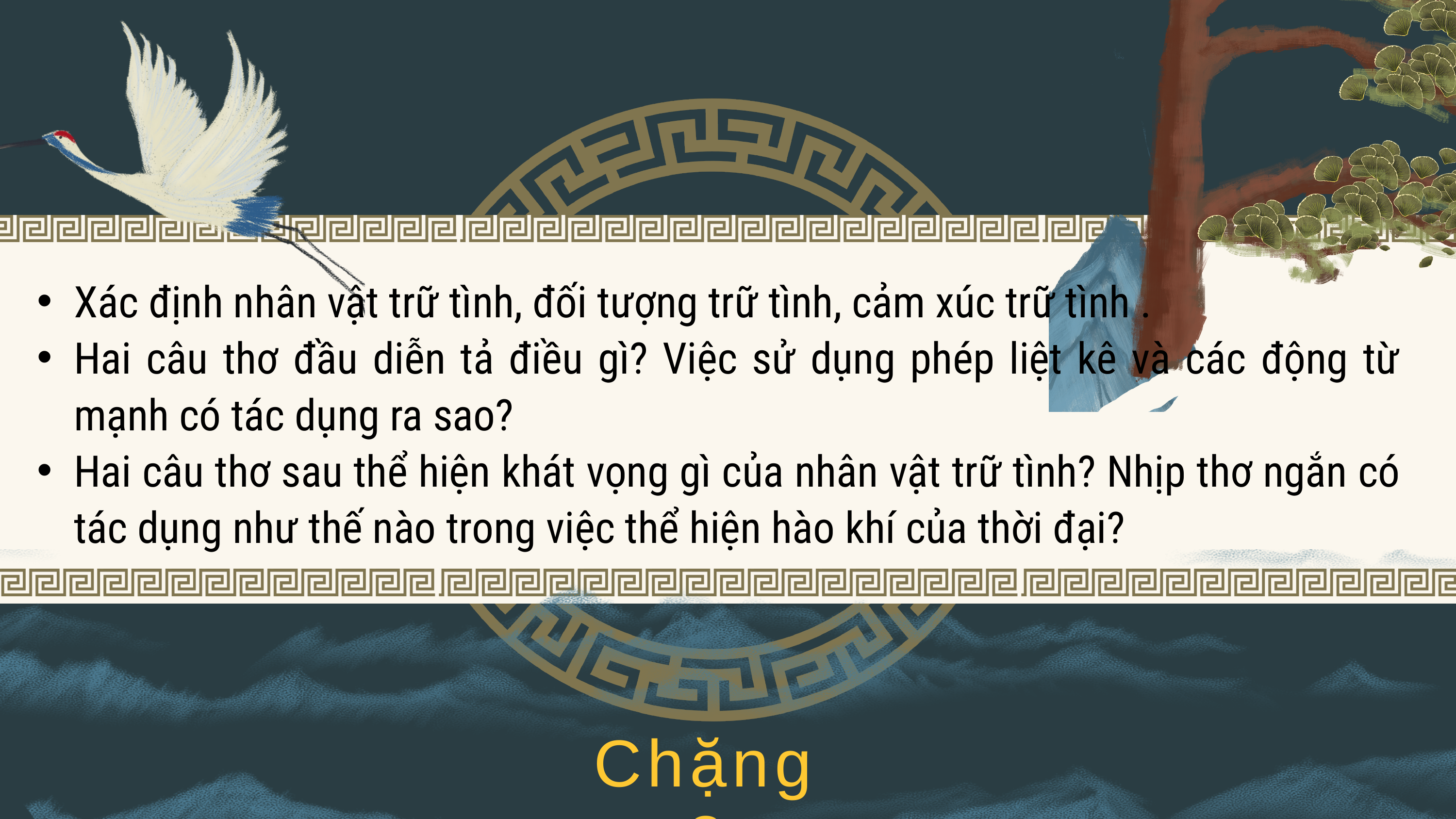

Xác định nhân vật trữ tình, đối tượng trữ tình, cảm xúc trữ tình .
Hai câu thơ đầu diễn tả điều gì? Việc sử dụng phép liệt kê và các động từ mạnh có tác dụng ra sao?
Hai câu thơ sau thể hiện khát vọng gì của nhân vật trữ tình? Nhịp thơ ngắn có tác dụng như thế nào trong việc thể hiện hào khí của thời đại?

Chặng 3